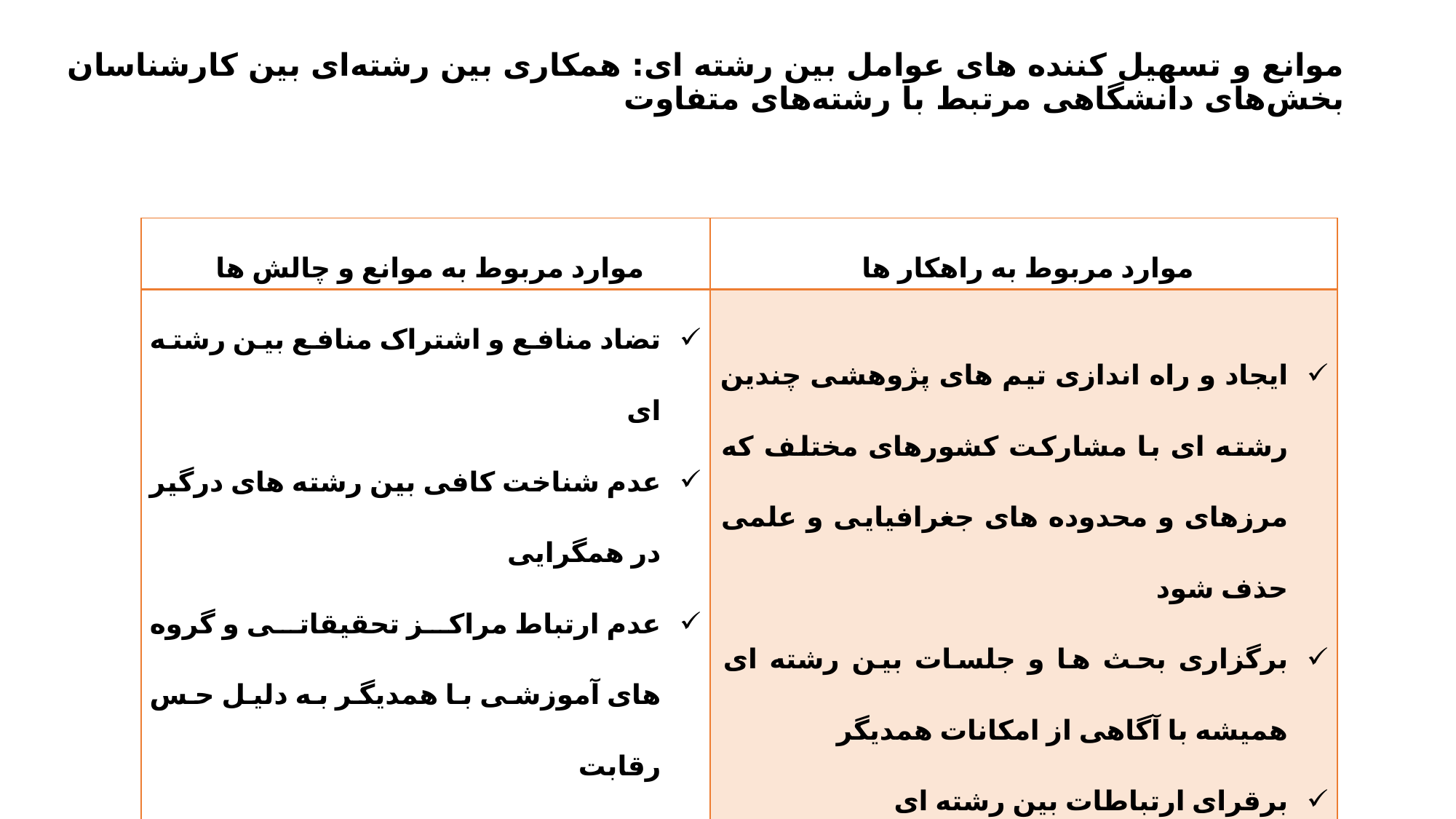

# موانع و تسهیل کننده های عوامل بین رشته ای: همکاری بین رشته‌ای بین کارشناسان بخش‌های دانشگاهی مرتبط با رشته‌های متفاوت

| موارد مربوط به موانع و چالش ها | موارد مربوط به راهکار ها |
| --- | --- |
| تضاد منافع و اشتراک منافع بین رشته ای عدم شناخت کافی بین رشته های درگیر در همگرایی عدم ارتباط مراکز تحقیقاتی و گروه های آموزشی با همدیگر به دلیل حس رقابت عدم همکاری مناسب رشته های بالینی | ایجاد و راه اندازی تیم های پژوهشی چندین رشته ای با مشارکت کشورهای مختلف که مرزهای و محدوده های جغرافیایی و علمی حذف شود برگزاری بحث ها و جلسات بین رشته ای همیشه با آگاهی از امکانات همدیگر برقرای ارتباطات بین رشته ای |